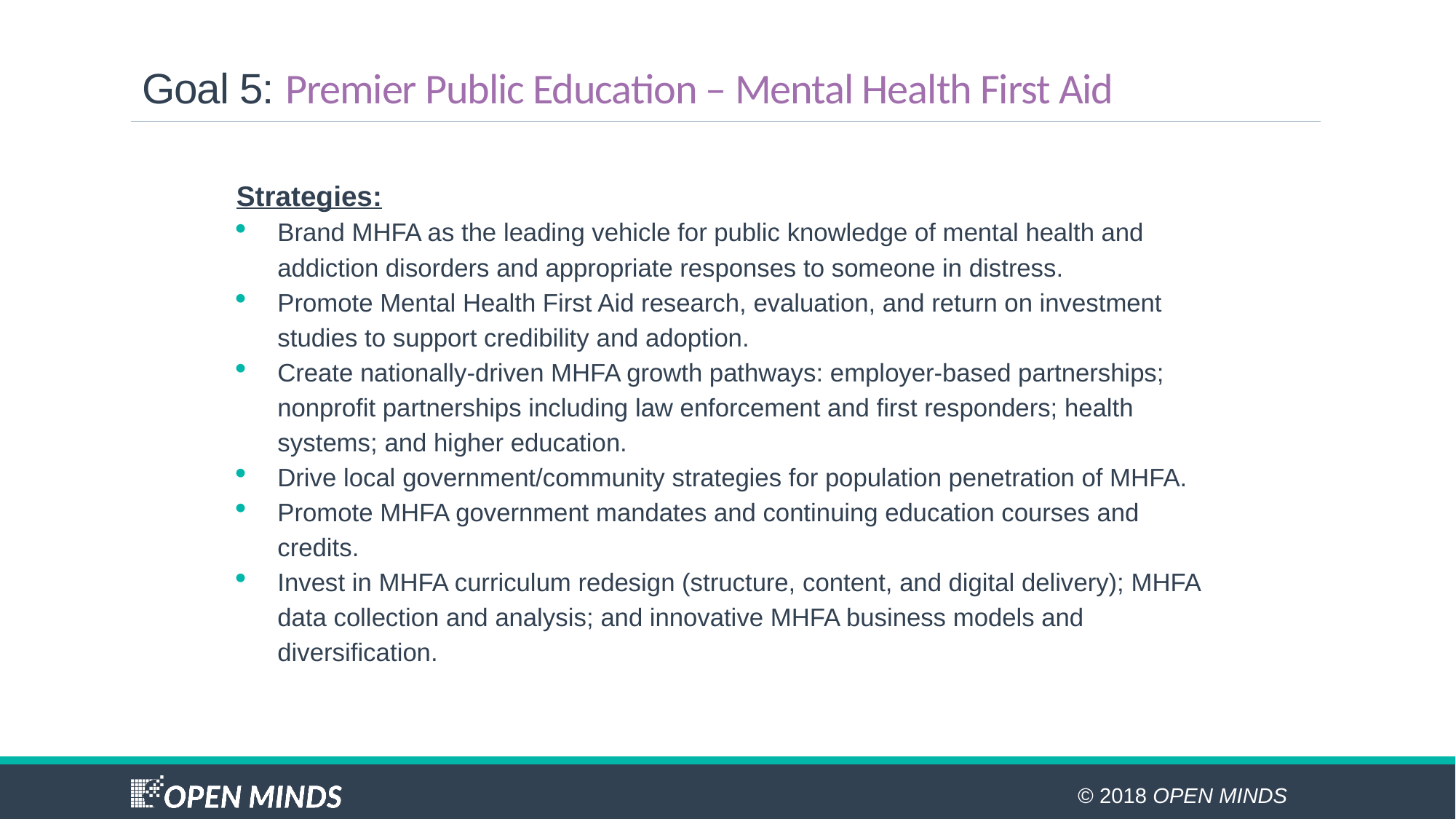

# Goal 5: Premier Public Education – Mental Health First Aid
Strategies:
Brand MHFA as the leading vehicle for public knowledge of mental health and addiction disorders and appropriate responses to someone in distress.
Promote Mental Health First Aid research, evaluation, and return on investment studies to support credibility and adoption.
Create nationally-driven MHFA growth pathways: employer-based partnerships; nonprofit partnerships including law enforcement and first responders; health systems; and higher education.
Drive local government/community strategies for population penetration of MHFA.
Promote MHFA government mandates and continuing education courses and credits.
Invest in MHFA curriculum redesign (structure, content, and digital delivery); MHFA data collection and analysis; and innovative MHFA business models and diversification.